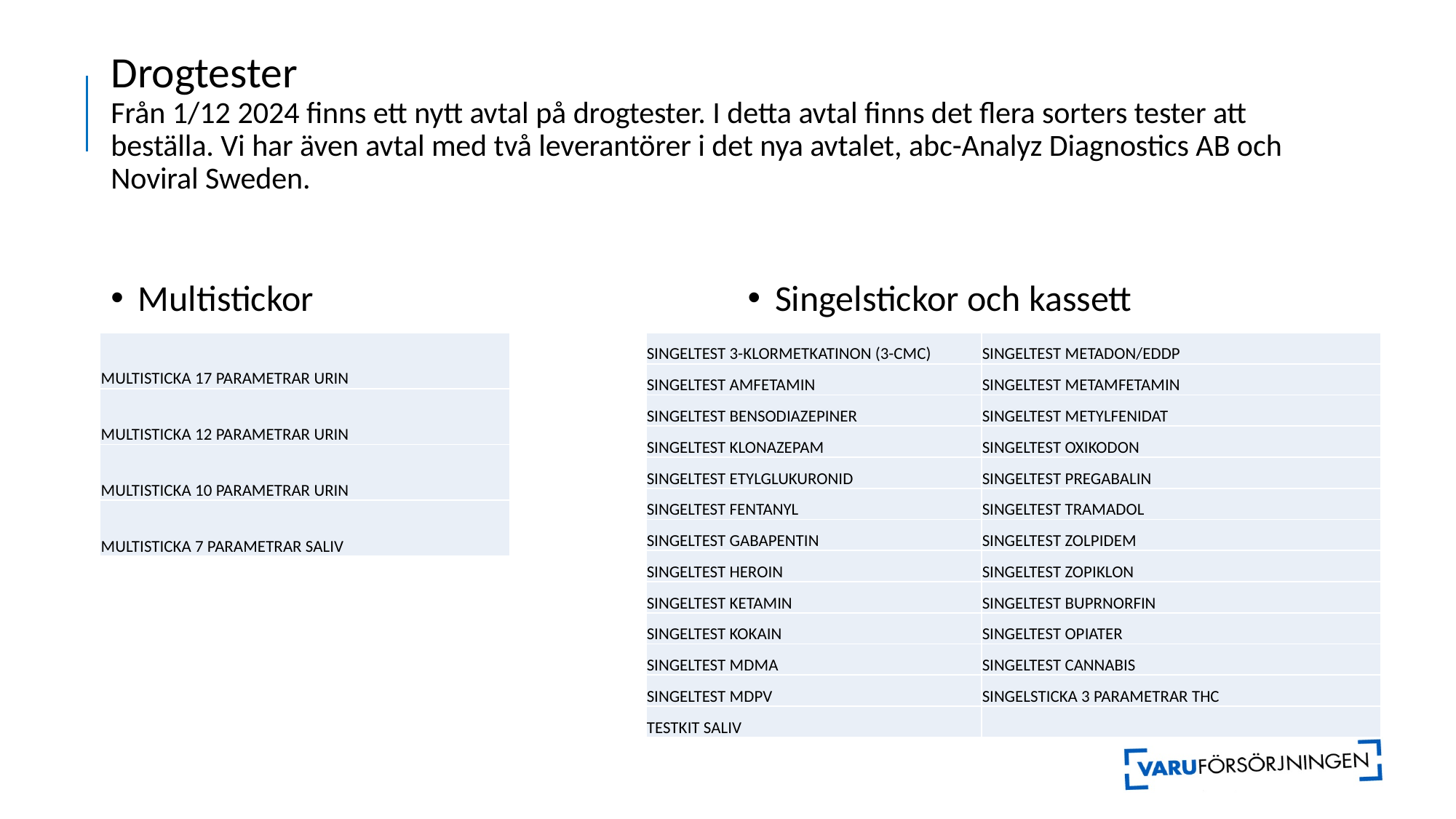

# Drogtester Från 1/12 2024 finns ett nytt avtal på drogtester. I detta avtal finns det flera sorters tester att beställa. Vi har även avtal med två leverantörer i det nya avtalet, abc-Analyz Diagnostics AB och Noviral Sweden.
Singelstickor och kassett

Multistickor

| MULTISTICKA 17 PARAMETRAR URIN |
| --- |
| MULTISTICKA 12 PARAMETRAR URIN |
| MULTISTICKA 10 PARAMETRAR URIN |
| MULTISTICKA 7 PARAMETRAR SALIV |
| SINGELTEST 3-KLORMETKATINON (3-CMC) | SINGELTEST METADON/EDDP |
| --- | --- |
| SINGELTEST AMFETAMIN | SINGELTEST METAMFETAMIN |
| SINGELTEST BENSODIAZEPINER | SINGELTEST METYLFENIDAT |
| SINGELTEST KLONAZEPAM | SINGELTEST OXIKODON |
| SINGELTEST ETYLGLUKURONID | SINGELTEST PREGABALIN |
| SINGELTEST FENTANYL | SINGELTEST TRAMADOL |
| SINGELTEST GABAPENTIN | SINGELTEST ZOLPIDEM |
| SINGELTEST HEROIN | SINGELTEST ZOPIKLON |
| SINGELTEST KETAMIN | SINGELTEST BUPRNORFIN |
| SINGELTEST KOKAIN | SINGELTEST OPIATER |
| SINGELTEST MDMA | SINGELTEST CANNABIS |
| SINGELTEST MDPV | SINGELSTICKA 3 PARAMETRAR THC |
| TESTKIT SALIV |  |